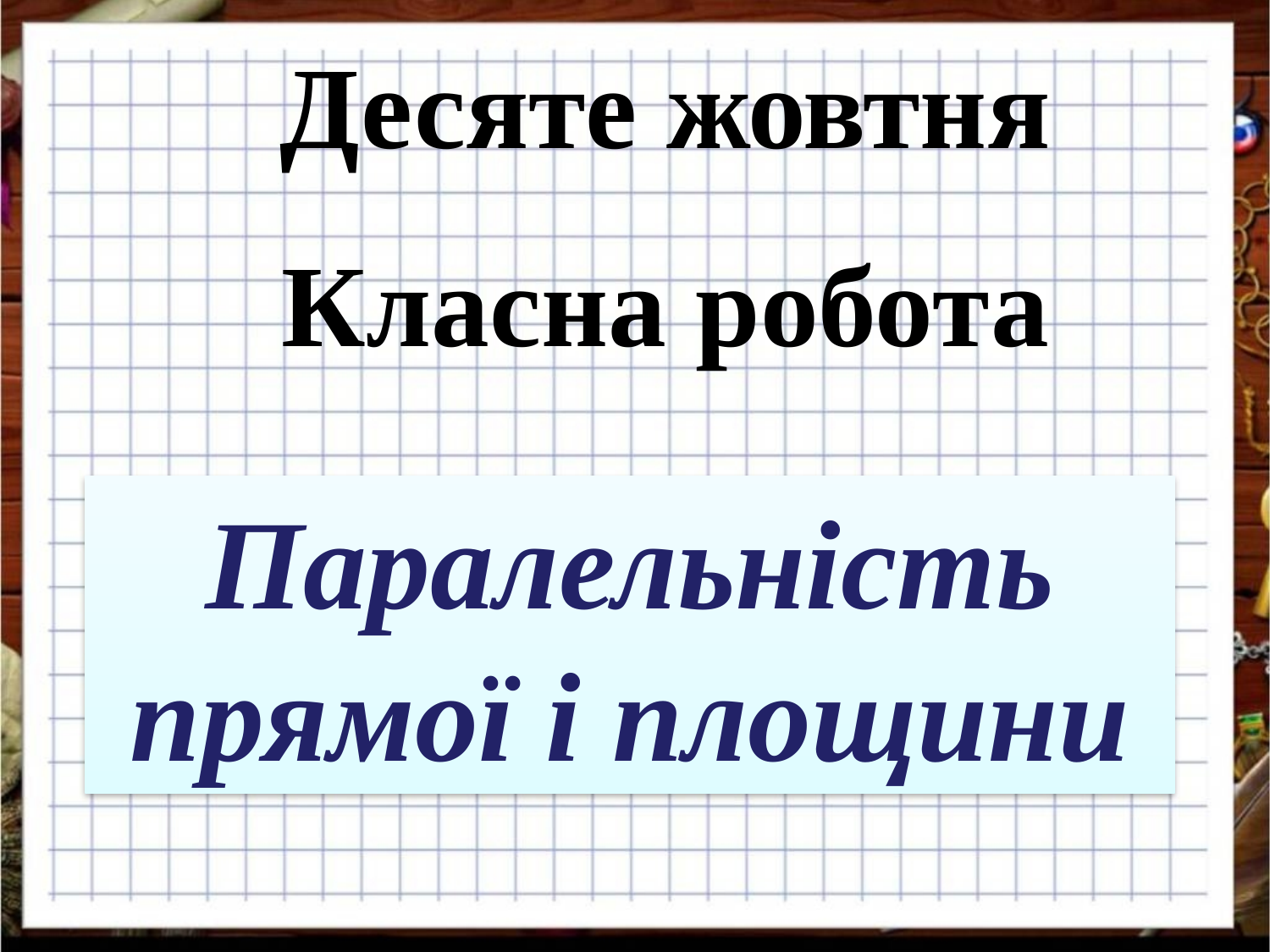

Десяте жовтня
Класна робота
Паралельність прямої і площини